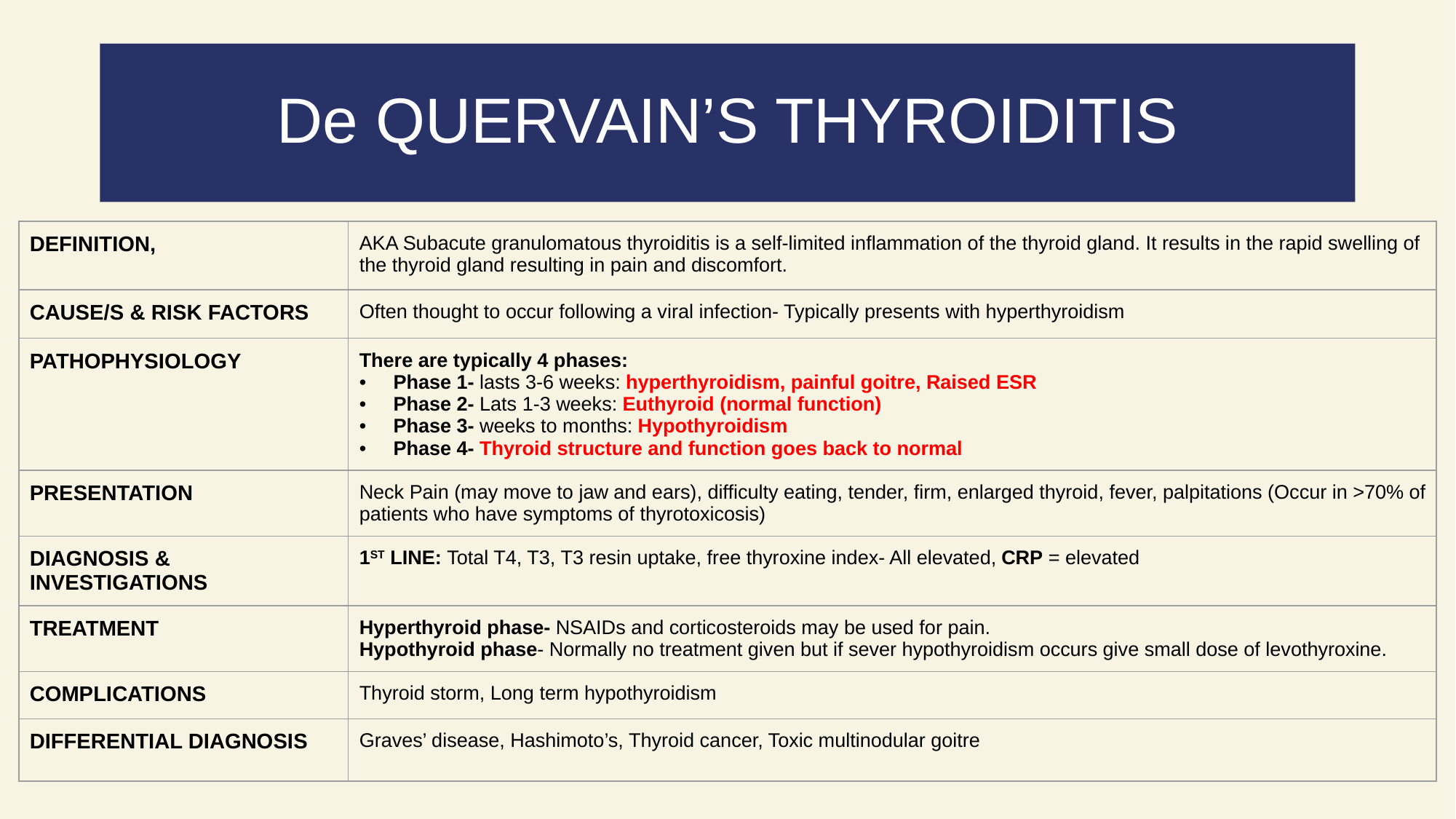

# De QUERVAIN’S THYROIDITIS
| DEFINITION, | AKA Subacute granulomatous thyroiditis is a self-limited inflammation of the thyroid gland. It results in the rapid swelling of the thyroid gland resulting in pain and discomfort. |
| --- | --- |
| CAUSE/S & RISK FACTORS | Often thought to occur following a viral infection- Typically presents with hyperthyroidism |
| PATHOPHYSIOLOGY | There are typically 4 phases: Phase 1- lasts 3-6 weeks: hyperthyroidism, painful goitre, Raised ESR Phase 2- Lats 1-3 weeks: Euthyroid (normal function) Phase 3- weeks to months: Hypothyroidism Phase 4- Thyroid structure and function goes back to normal |
| PRESENTATION | Neck Pain (may move to jaw and ears), difficulty eating, tender, firm, enlarged thyroid, fever, palpitations (Occur in >70% of patients who have symptoms of thyrotoxicosis) |
| DIAGNOSIS & INVESTIGATIONS | 1ST LINE: Total T4, T3, T3 resin uptake, free thyroxine index- All elevated, CRP = elevated |
| TREATMENT | Hyperthyroid phase- NSAIDs and corticosteroids may be used for pain. Hypothyroid phase- Normally no treatment given but if sever hypothyroidism occurs give small dose of levothyroxine. |
| COMPLICATIONS | Thyroid storm, Long term hypothyroidism |
| DIFFERENTIAL DIAGNOSIS | Graves’ disease, Hashimoto’s, Thyroid cancer, Toxic multinodular goitre |